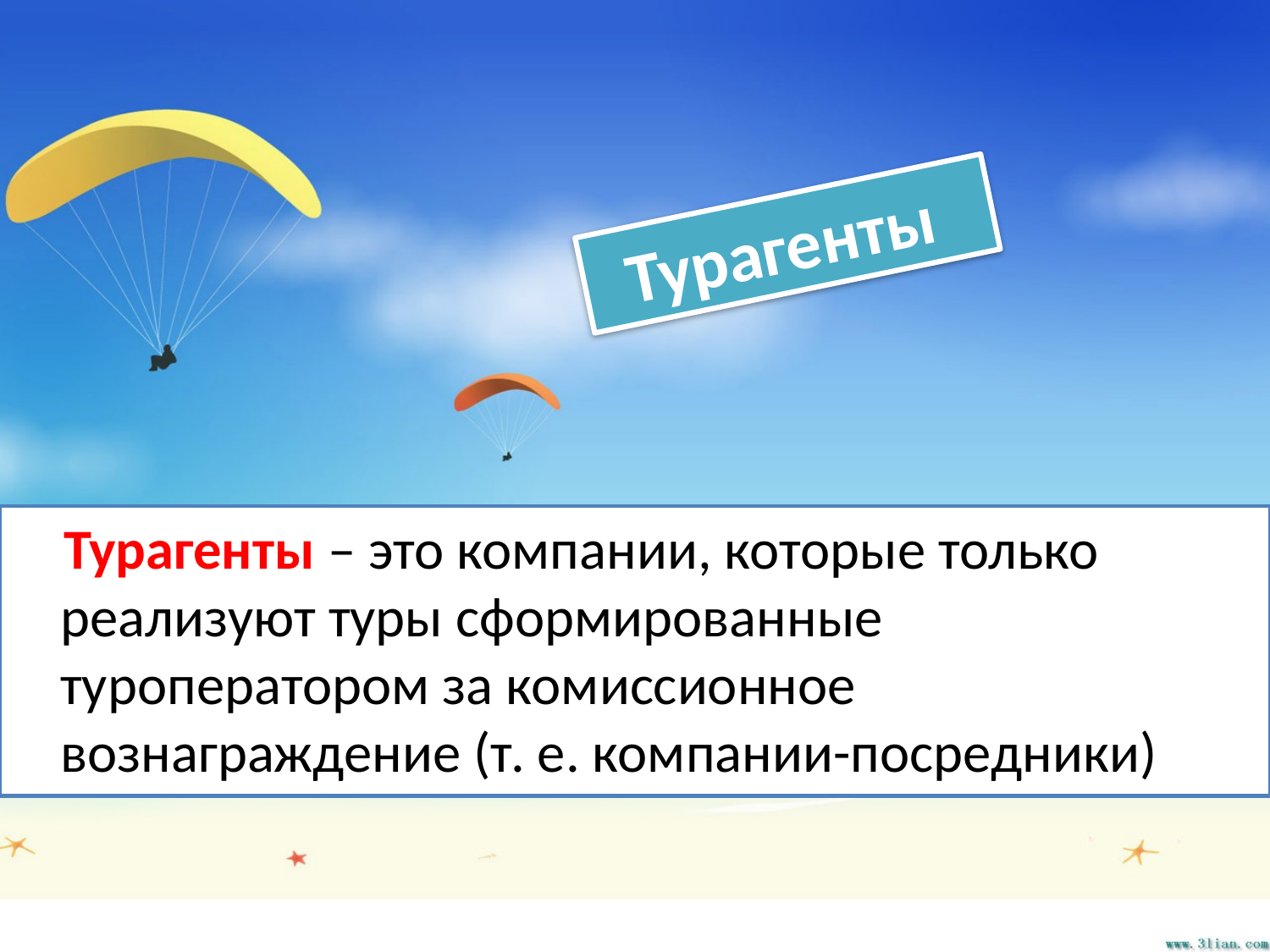

#
Турагенты
    Турагенты – это компании, которые только реализуют туры сформированные туроператором за комиссионное вознаграждение (т. е. компании-посредники)